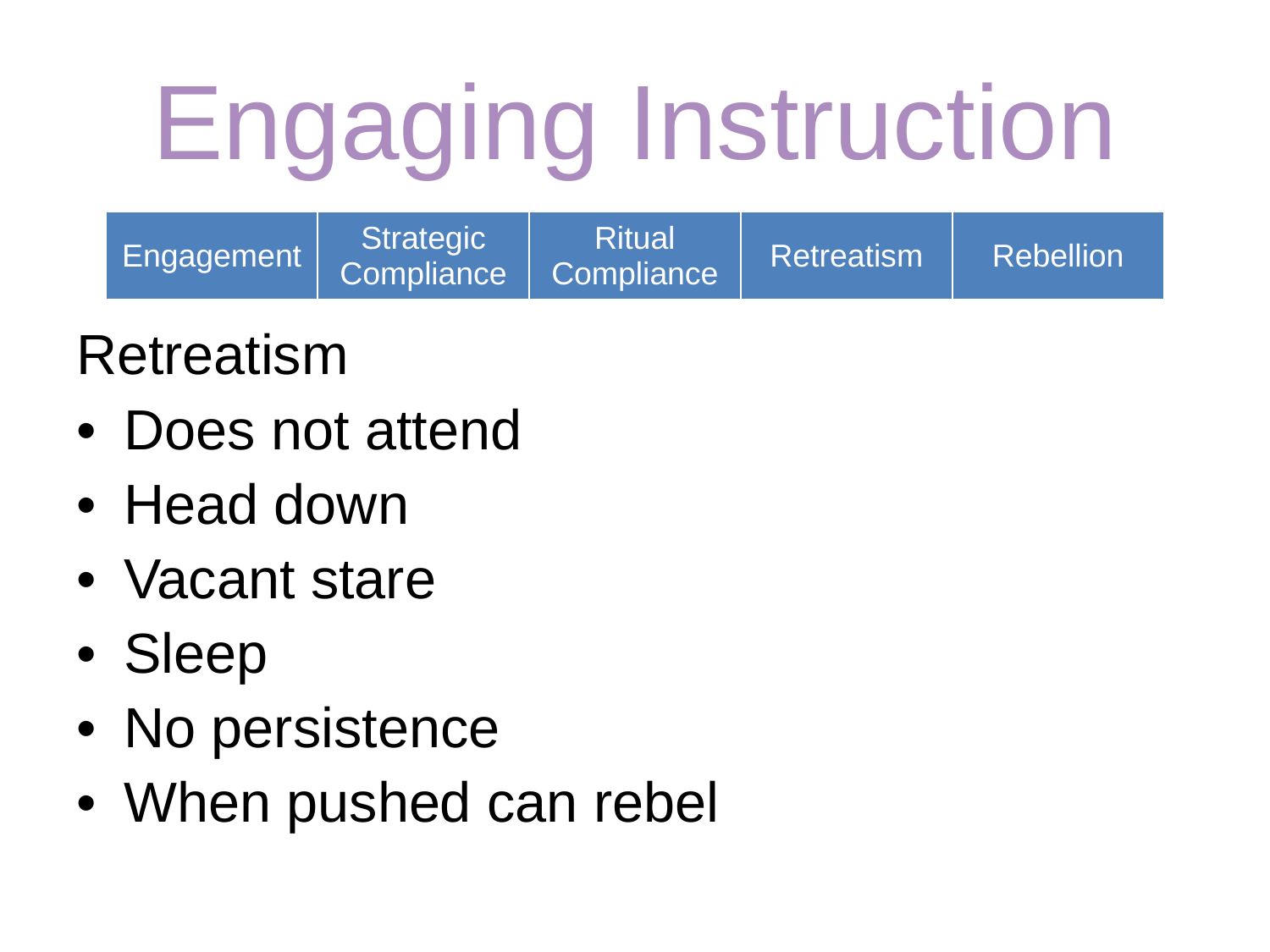

# Engaging Instruction
| Engagement | Strategic Compliance | Ritual Compliance | Retreatism | Rebellion |
| --- | --- | --- | --- | --- |
Retreatism
Does not attend
Head down
Vacant stare
Sleep
No persistence
When pushed can rebel